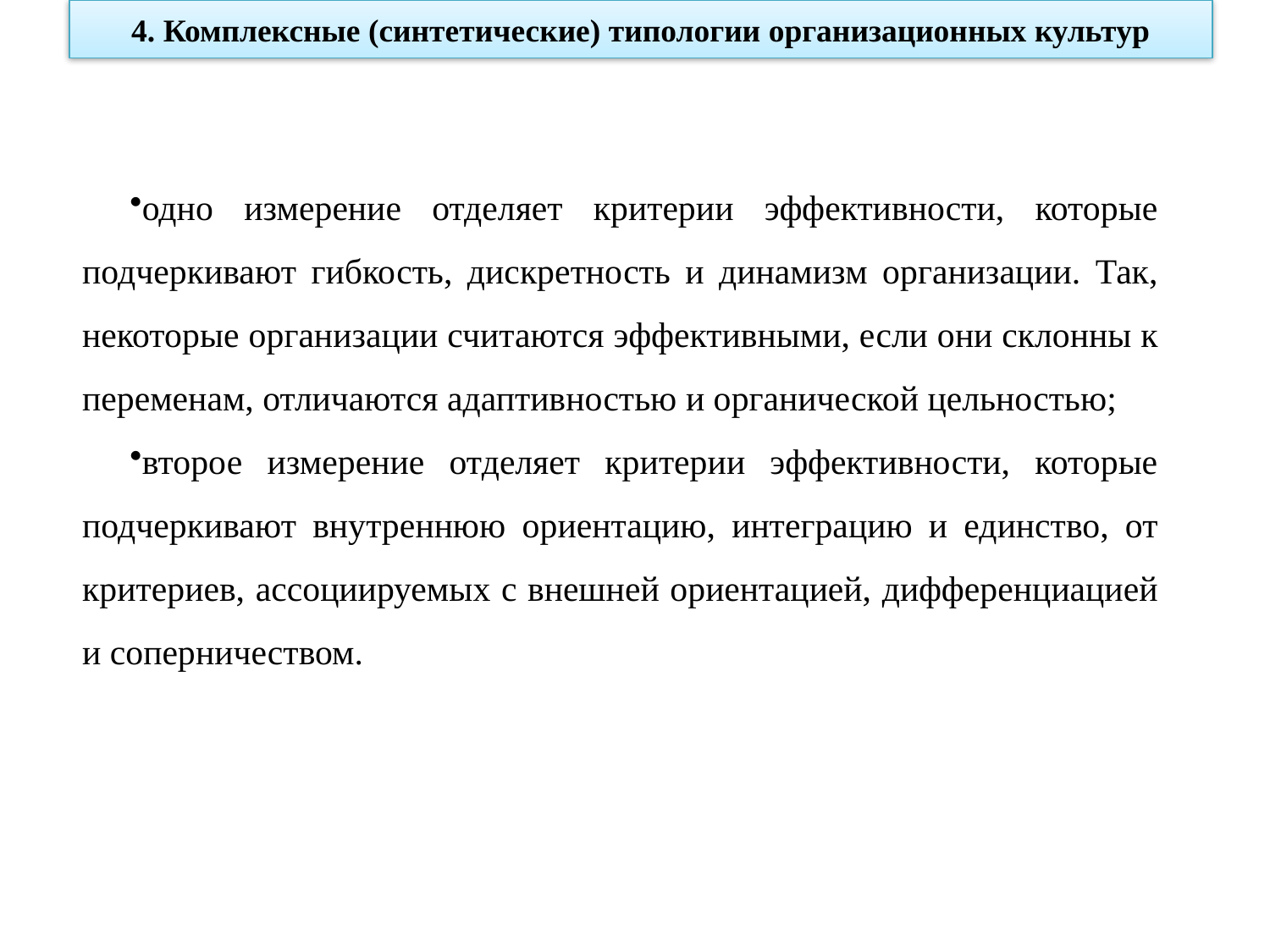

4. Комплексные (синтетические) типологии организационных культур
одно измерение отделяет критерии эффективности, которые подчеркивают гибкость, дискретность и динамизм организации. Так, некоторые организации считаются эффективными, если они склонны к переменам, отличаются адаптивностью и органической цельностью;
второе измерение отделяет критерии эффективности, которые подчеркивают внутреннюю ориентацию, интеграцию и единство, от критериев, ассоциируемых с внешней ориентацией, дифференциацией и соперничеством.